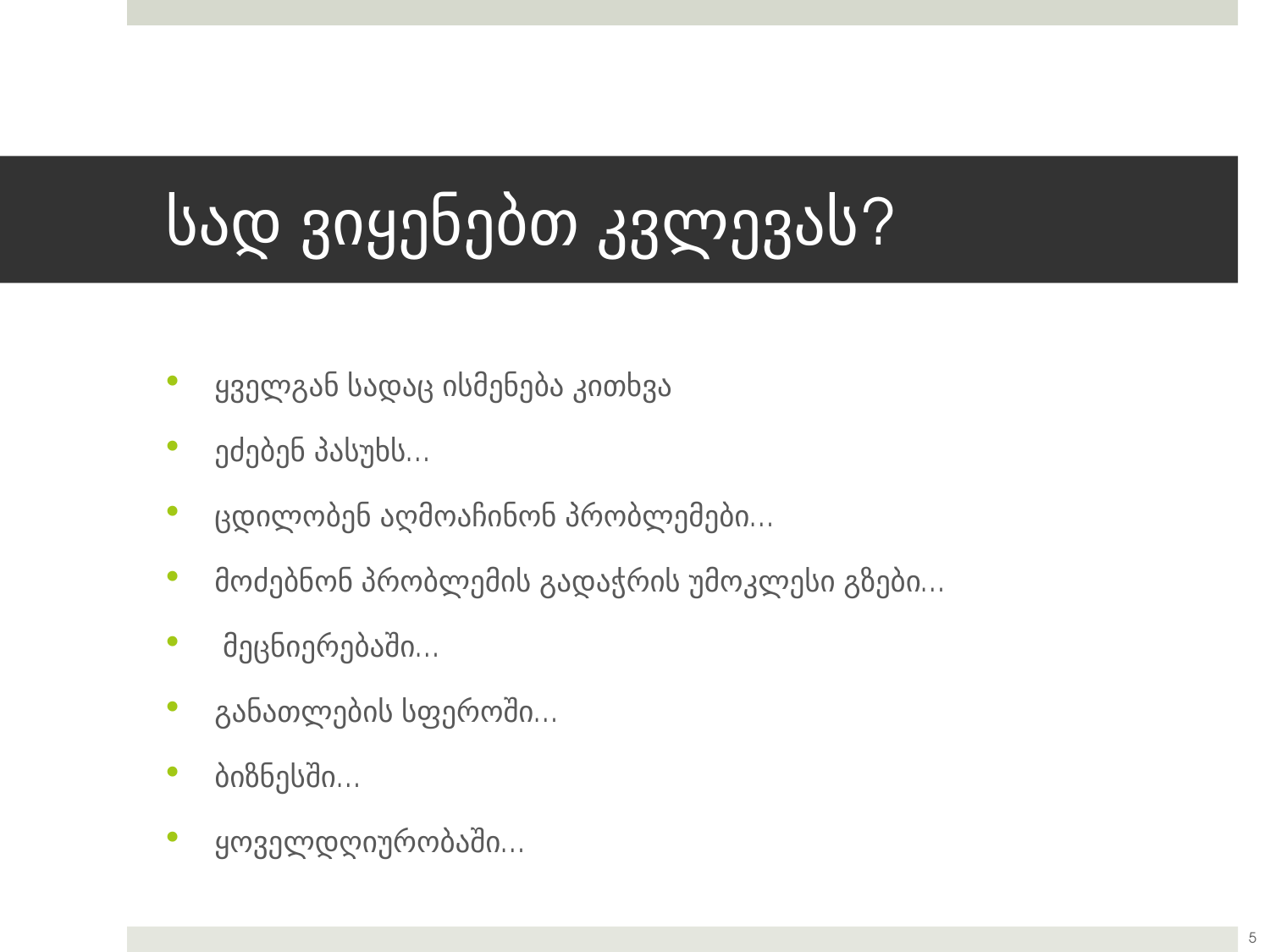

# სად ვიყენებთ კვლევას?
ყველგან სადაც ისმენება კითხვა
ეძებენ პასუხს…
ცდილობენ აღმოაჩინონ პრობლემები…
მოძებნონ პრობლემის გადაჭრის უმოკლესი გზები…
 მეცნიერებაში…
განათლების სფეროში…
ბიზნესში…
ყოველდღიურობაში…

5